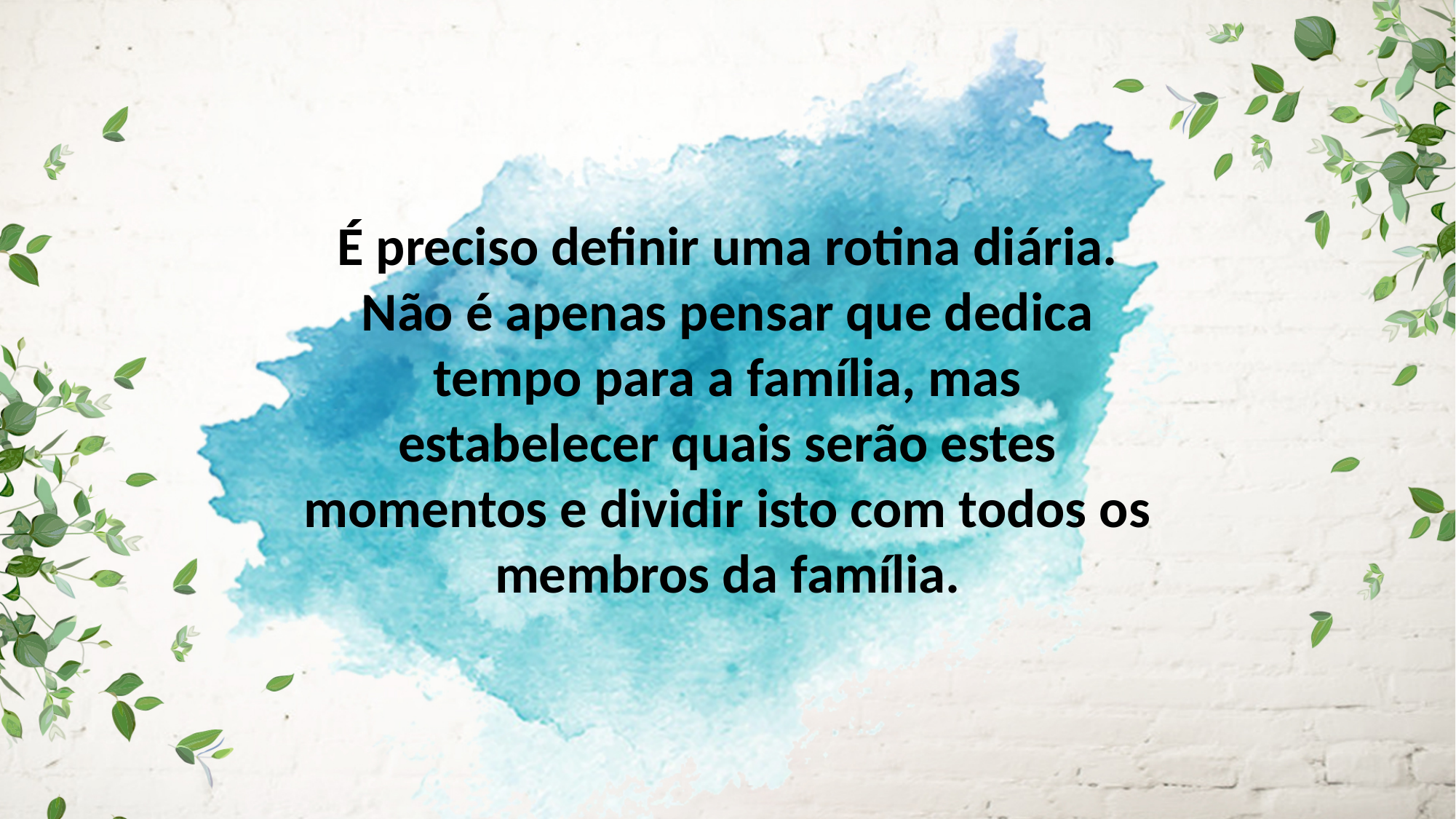

É preciso definir uma rotina diária. Não é apenas pensar que dedica
tempo para a família, mas estabelecer quais serão estes momentos e dividir isto com todos os membros da família.